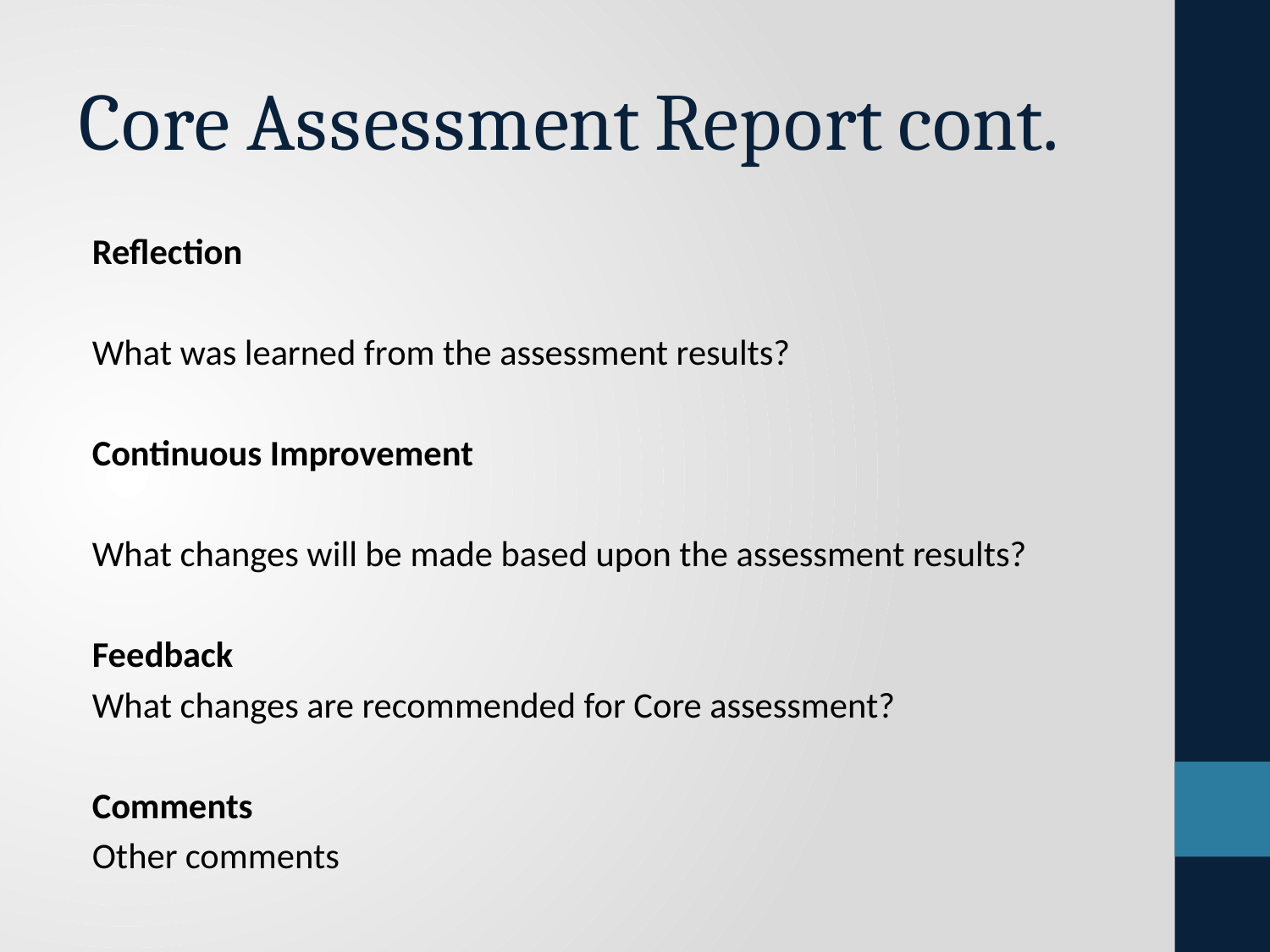

# Core Assessment Report cont.
Reflection

What was learned from the assessment results?

Continuous Improvement

What changes will be made based upon the assessment results?

Feedback
What changes are recommended for Core assessment?

Comments
Other comments